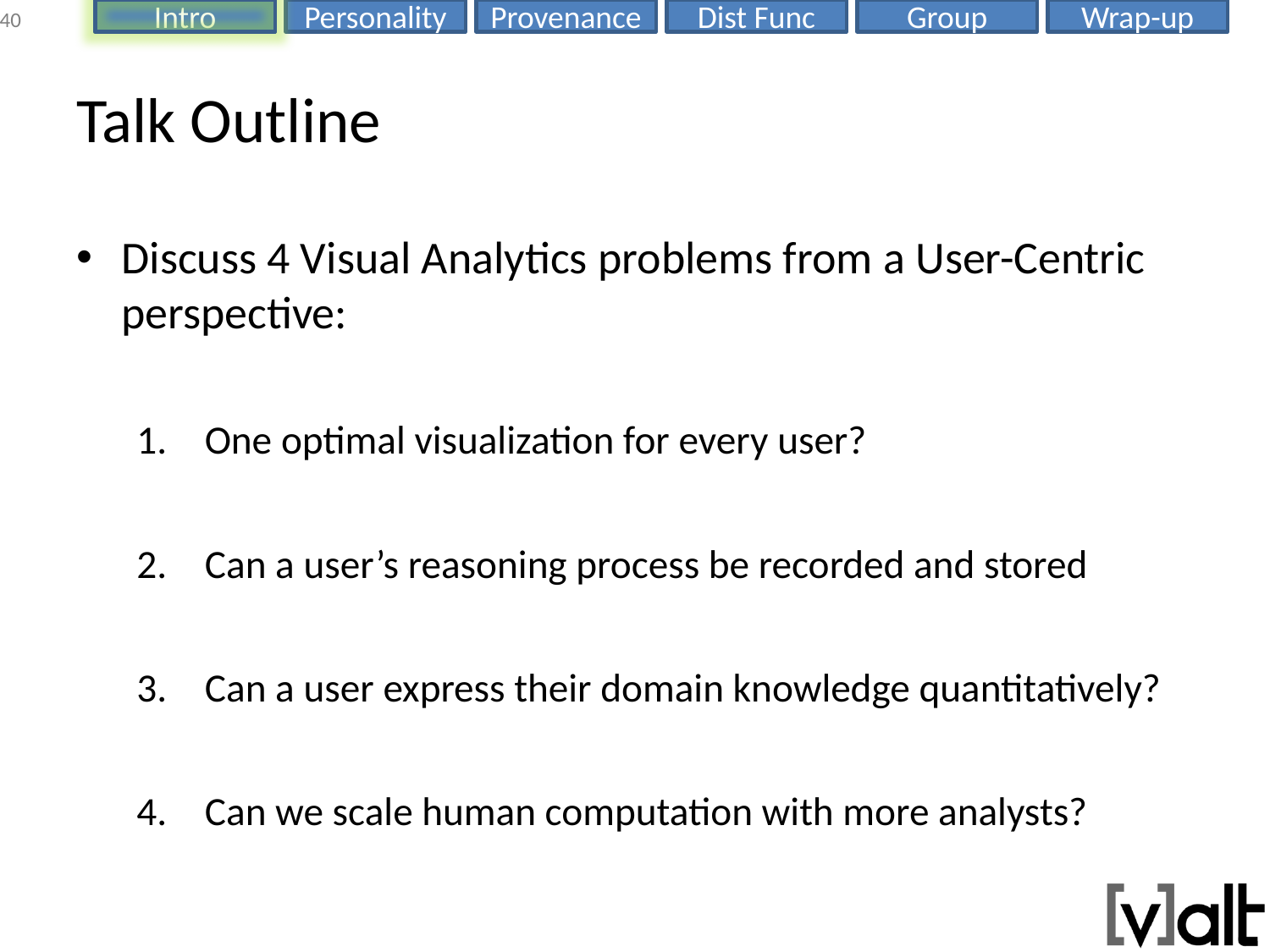

# Talk Outline
Discuss 4 Visual Analytics problems from a User-Centric perspective:

One optimal visualization for every user?

Can a user’s reasoning process be recorded and stored

Can a user express their domain knowledge quantitatively?

Can we scale human computation with more analysts?